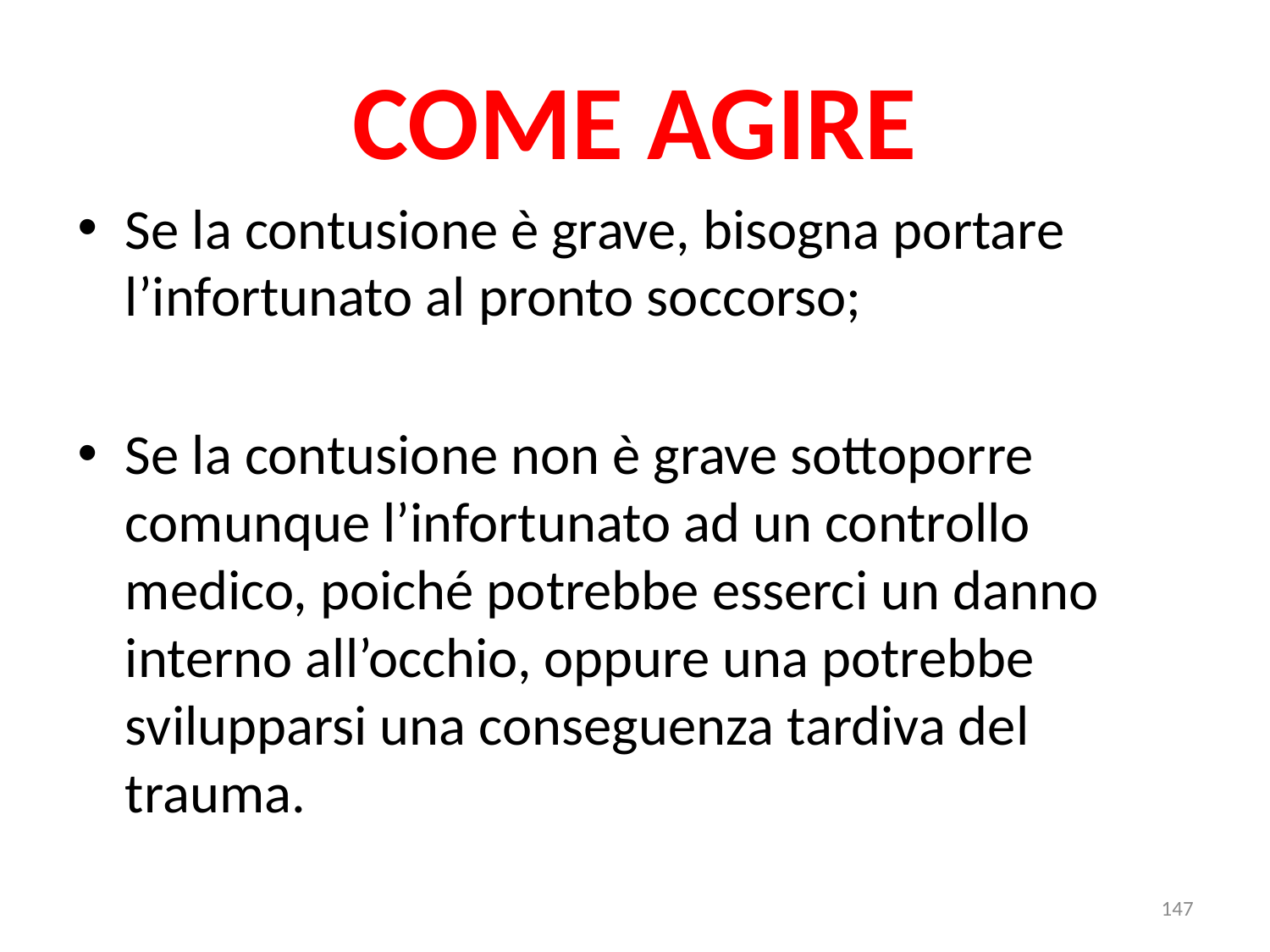

# COME AGIRE
Se la contusione è grave, bisogna portare l’infortunato al pronto soccorso;

Se la contusione non è grave sottoporre comunque l’infortunato ad un controllo medico, poiché potrebbe esserci un danno interno all’occhio, oppure una potrebbe svilupparsi una conseguenza tardiva del trauma.

147